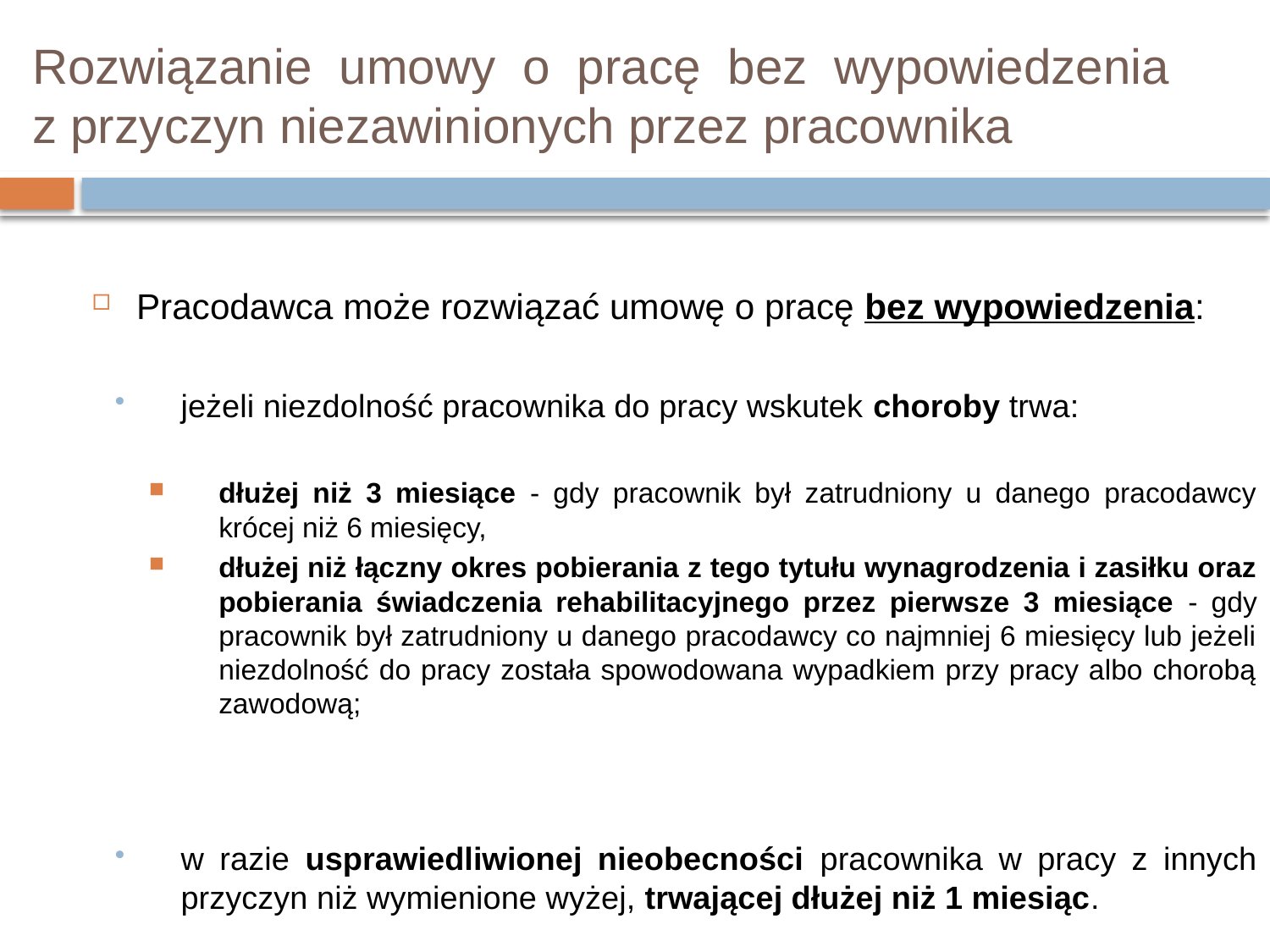

# Rozwiązanie umowy o pracę bez wypowiedzenia z przyczyn niezawinionych przez pracownika
Pracodawca może rozwiązać umowę o pracę bez wypowiedzenia:

jeżeli niezdolność pracownika do pracy wskutek choroby trwa:

dłużej niż 3 miesiące - gdy pracownik był zatrudniony u danego pracodawcy krócej niż 6 miesięcy,
dłużej niż łączny okres pobierania z tego tytułu wynagrodzenia i zasiłku oraz pobierania świadczenia rehabilitacyjnego przez pierwsze 3 miesiące - gdy pracownik był zatrudniony u danego pracodawcy co najmniej 6 miesięcy lub jeżeli niezdolność do pracy została spowodowana wypadkiem przy pracy albo chorobą zawodową;

w razie usprawiedliwionej nieobecności pracownika w pracy z innych przyczyn niż wymienione wyżej, trwającej dłużej niż 1 miesiąc.